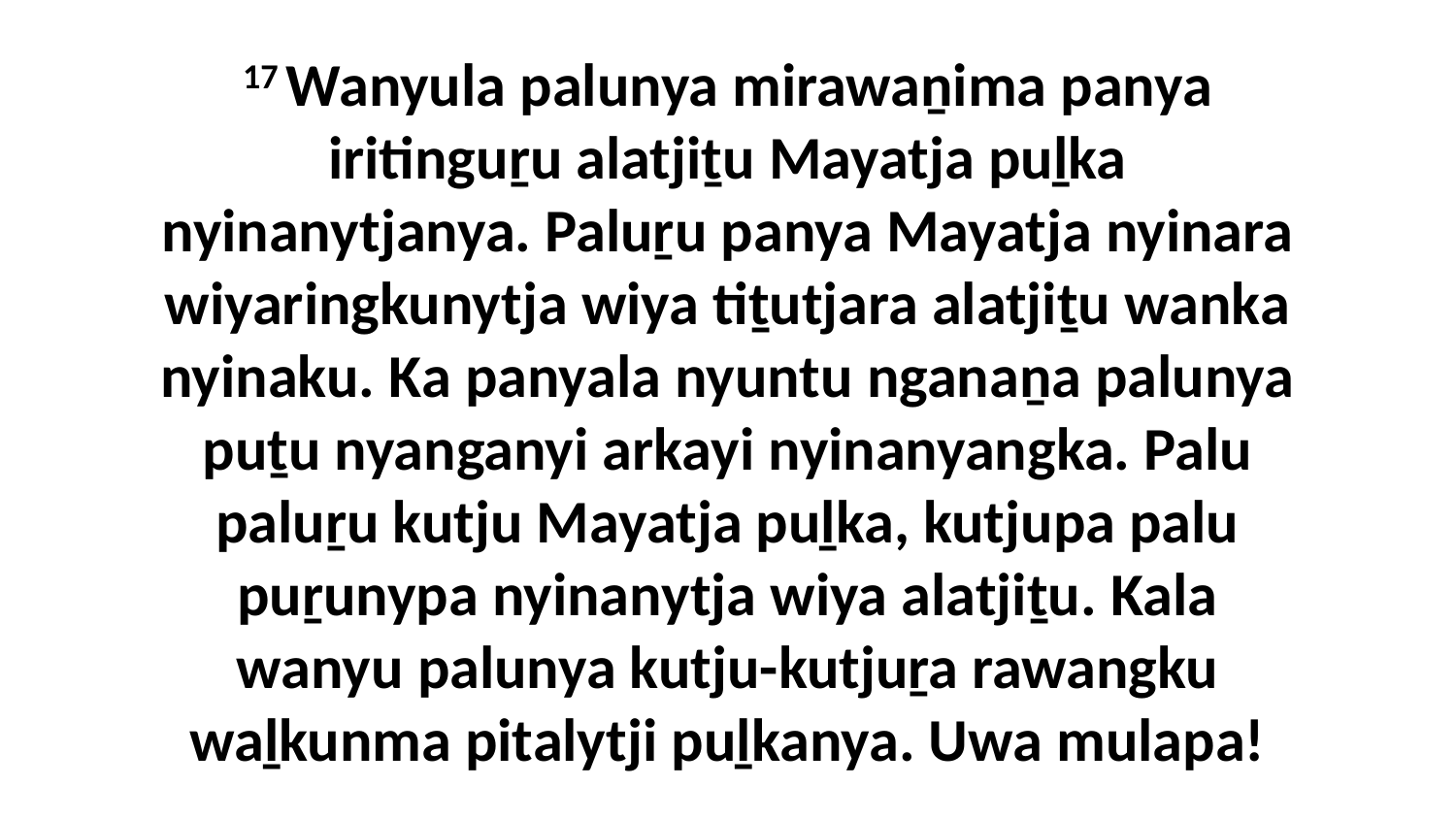

17 Wanyula palunya mirawaṉima panya iritinguṟu alatjiṯu Mayatja puḻka nyinanytjanya. Paluṟu panya Mayatja nyinara wiyaringkunytja wiya tiṯutjara alatjiṯu wanka nyinaku. Ka panyala nyuntu nganaṉa palunya puṯu nyanganyi arkayi nyinanyangka. Palu paluṟu kutju Mayatja puḻka, kutjupa palu puṟunypa nyinanytja wiya alatjiṯu. Kala wanyu palunya kutju-kutjuṟa rawangku waḻkunma pitalytji puḻkanya. Uwa mulapa!